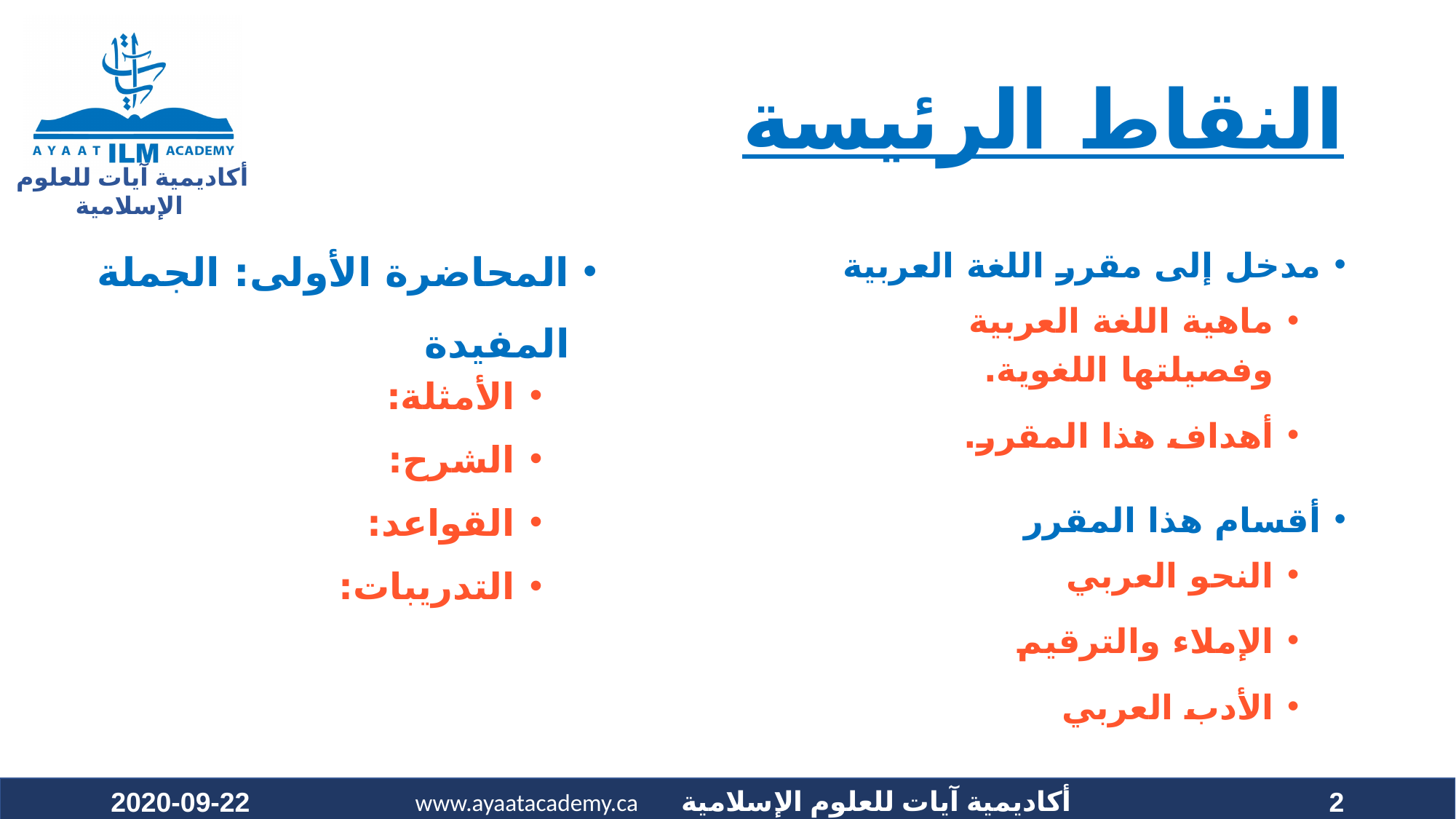

# النقاط الرئيسة
المحاضرة الأولى: الجملة المفيدة
الأمثلة:
الشرح:
القواعد:
التدريبات:
مدخل إلى مقرر اللغة العربية
ماهية اللغة العربية وفصيلتها اللغوية.
أهداف هذا المقرر.
أقسام هذا المقرر
النحو العربي
الإملاء والترقيم
الأدب العربي
2020-09-22
2